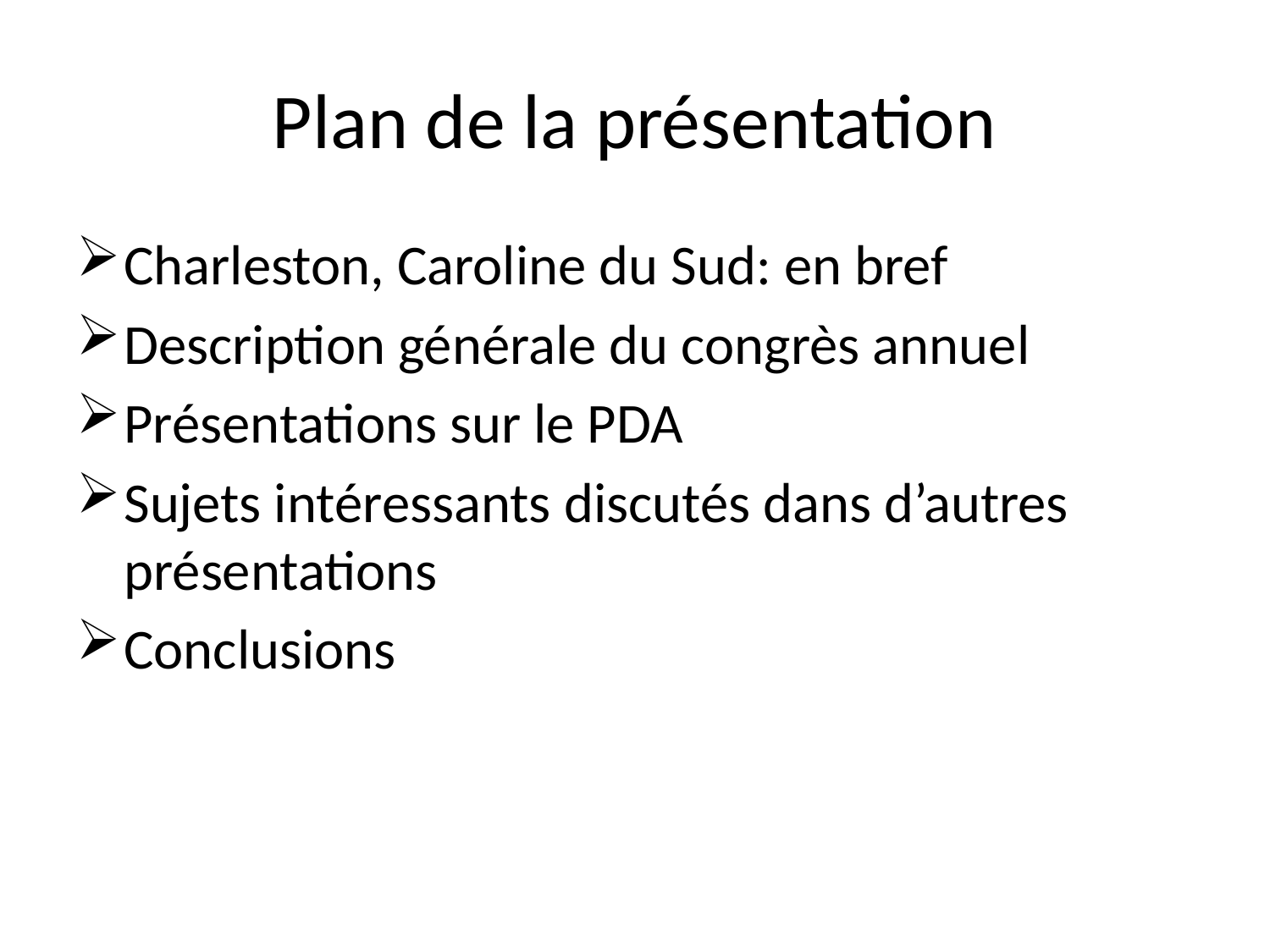

# Plan de la présentation
Charleston, Caroline du Sud: en bref
Description générale du congrès annuel
Présentations sur le PDA
Sujets intéressants discutés dans d’autres présentations
Conclusions